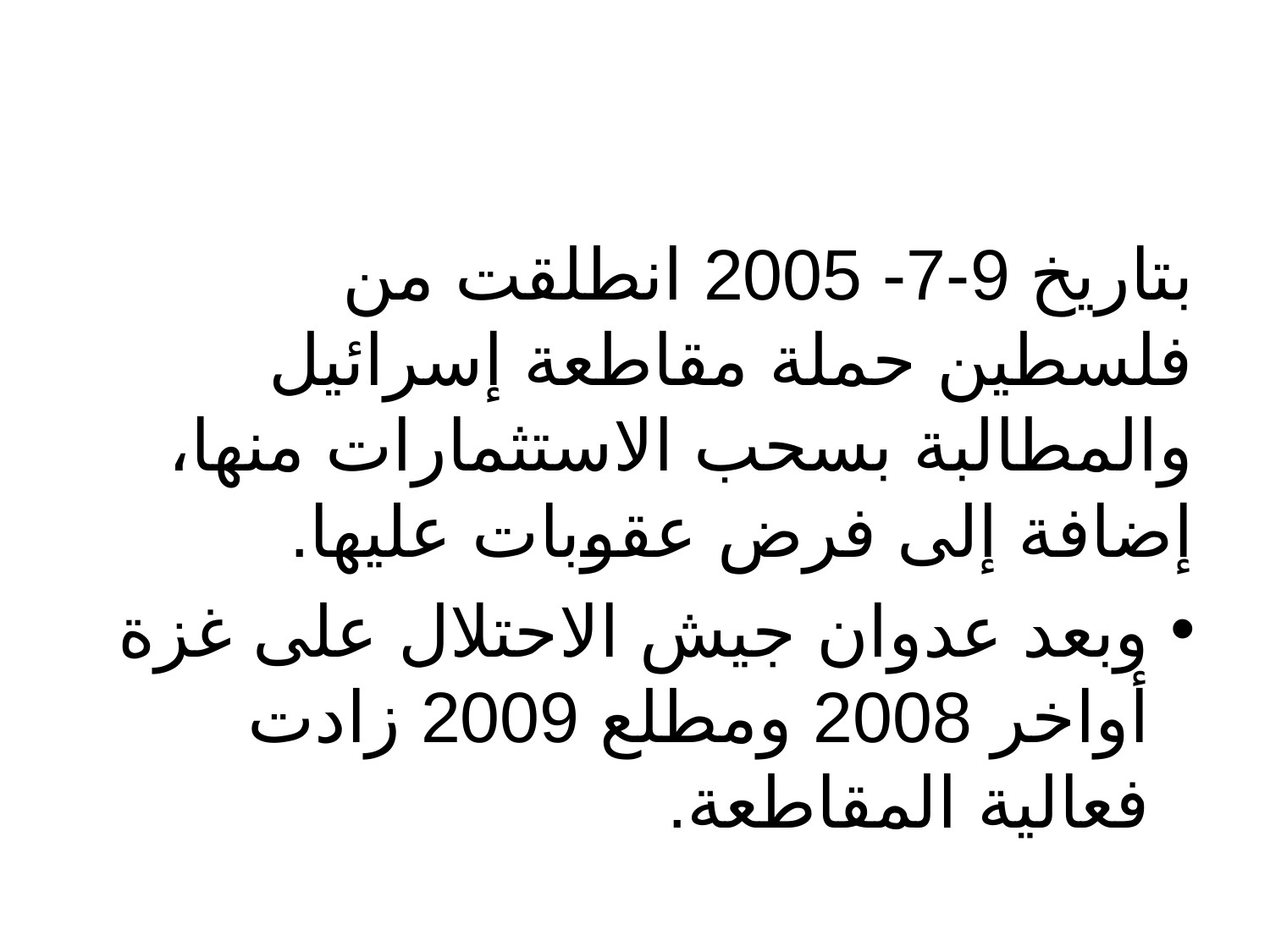

#
بتاريخ 9-7- 2005 انطلقت من فلسطين حملة مقاطعة إسرائيل والمطالبة بسحب الاستثمارات منها، إضافة إلى فرض عقوبات عليها.
وبعد عدوان جيش الاحتلال على غزة أواخر 2008 ومطلع 2009 زادت فعالية المقاطعة.